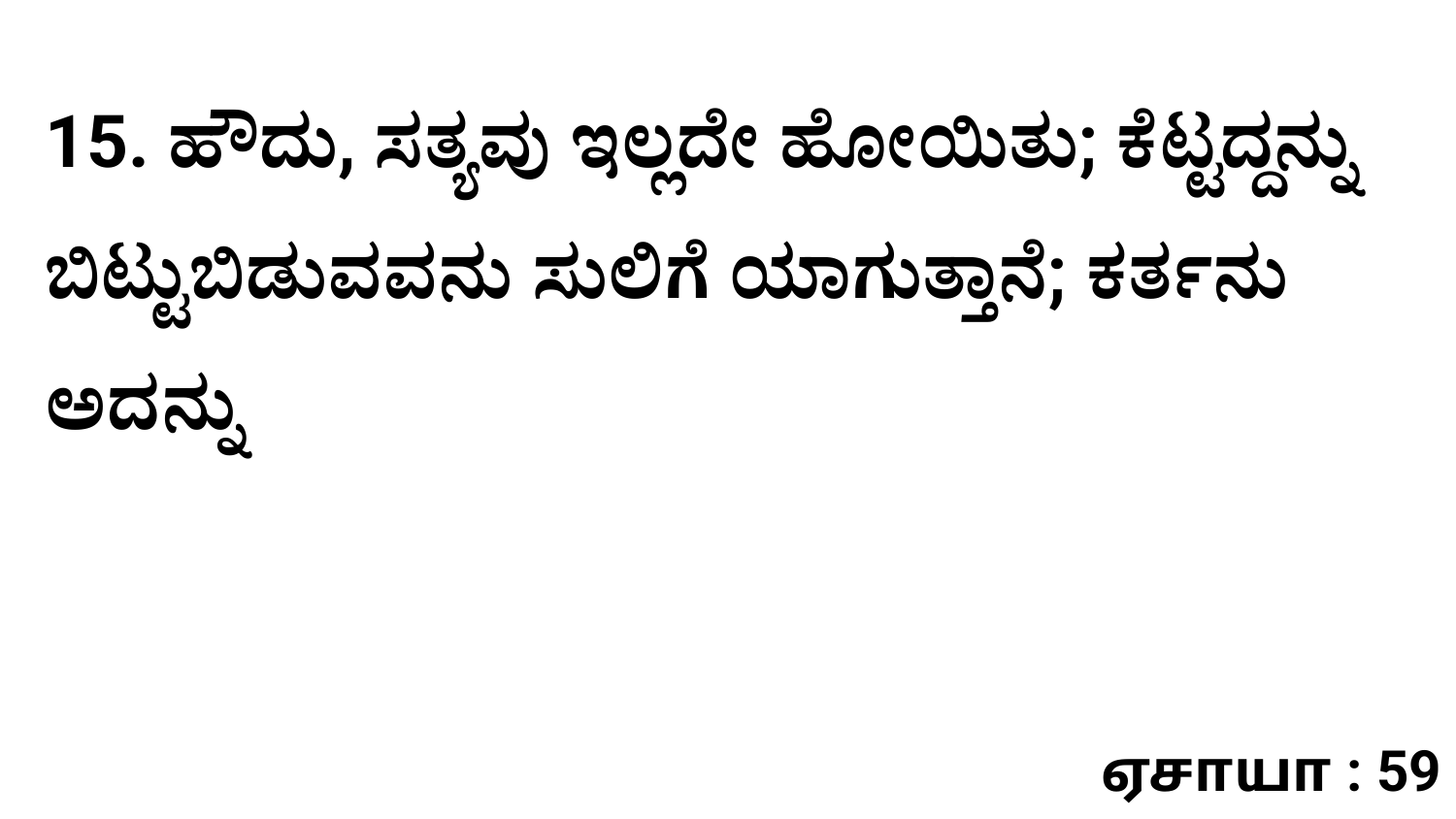

15. ಹೌದು, ಸತ್ಯವು ಇಲ್ಲದೇ ಹೋಯಿತು; ಕೆಟ್ಟದ್ದನ್ನು ಬಿಟ್ಟುಬಿಡುವವನು ಸುಲಿಗೆ ಯಾಗುತ್ತಾನೆ; ಕರ್ತನು ಅದನ್ನು
ஏசாயா : 59